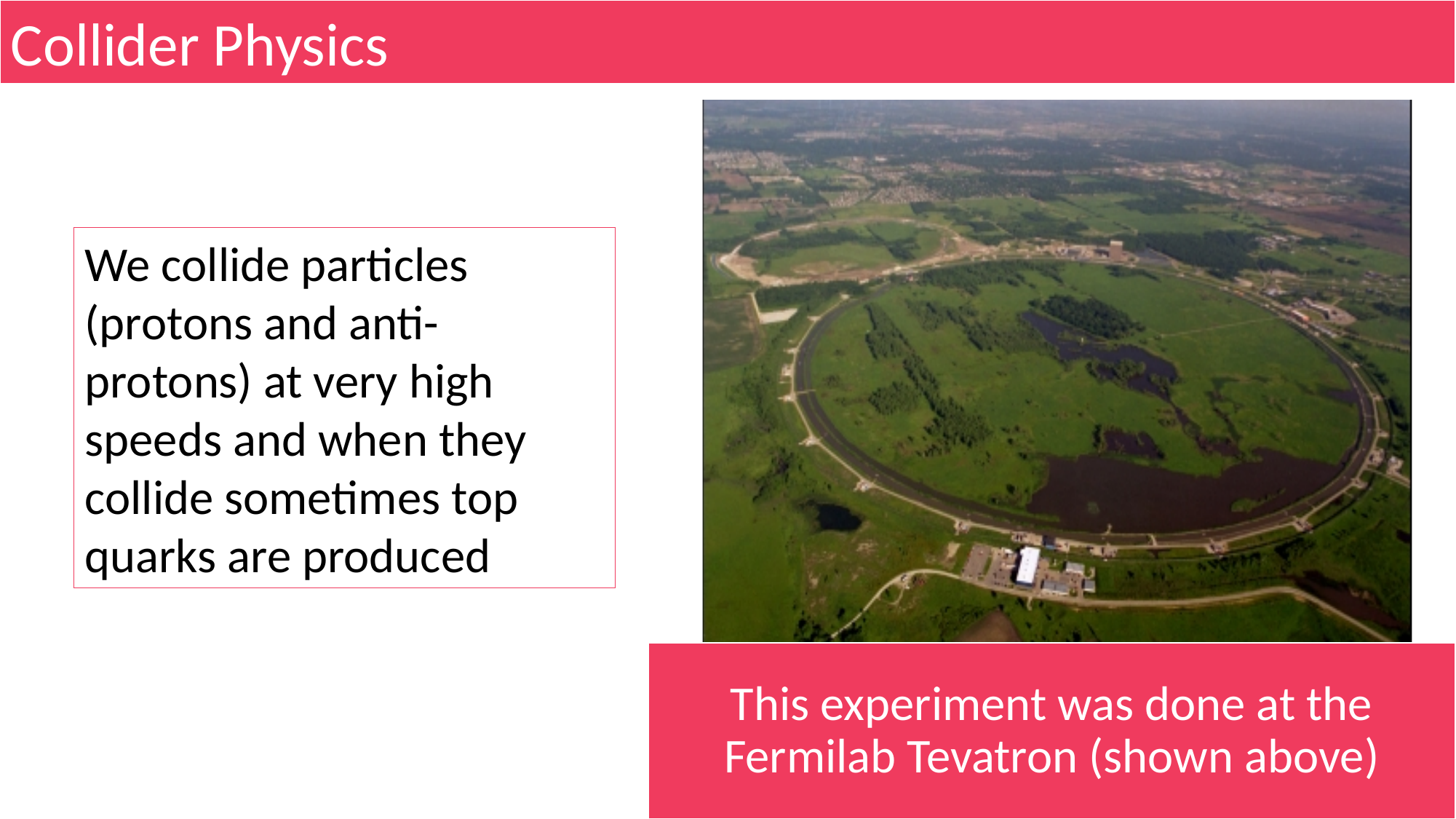

Collider Physics

We collide particles (protons and anti-protons) at very high speeds and when they collide sometimes top quarks are produced

This experiment was done at the Fermilab Tevatron (shown above)